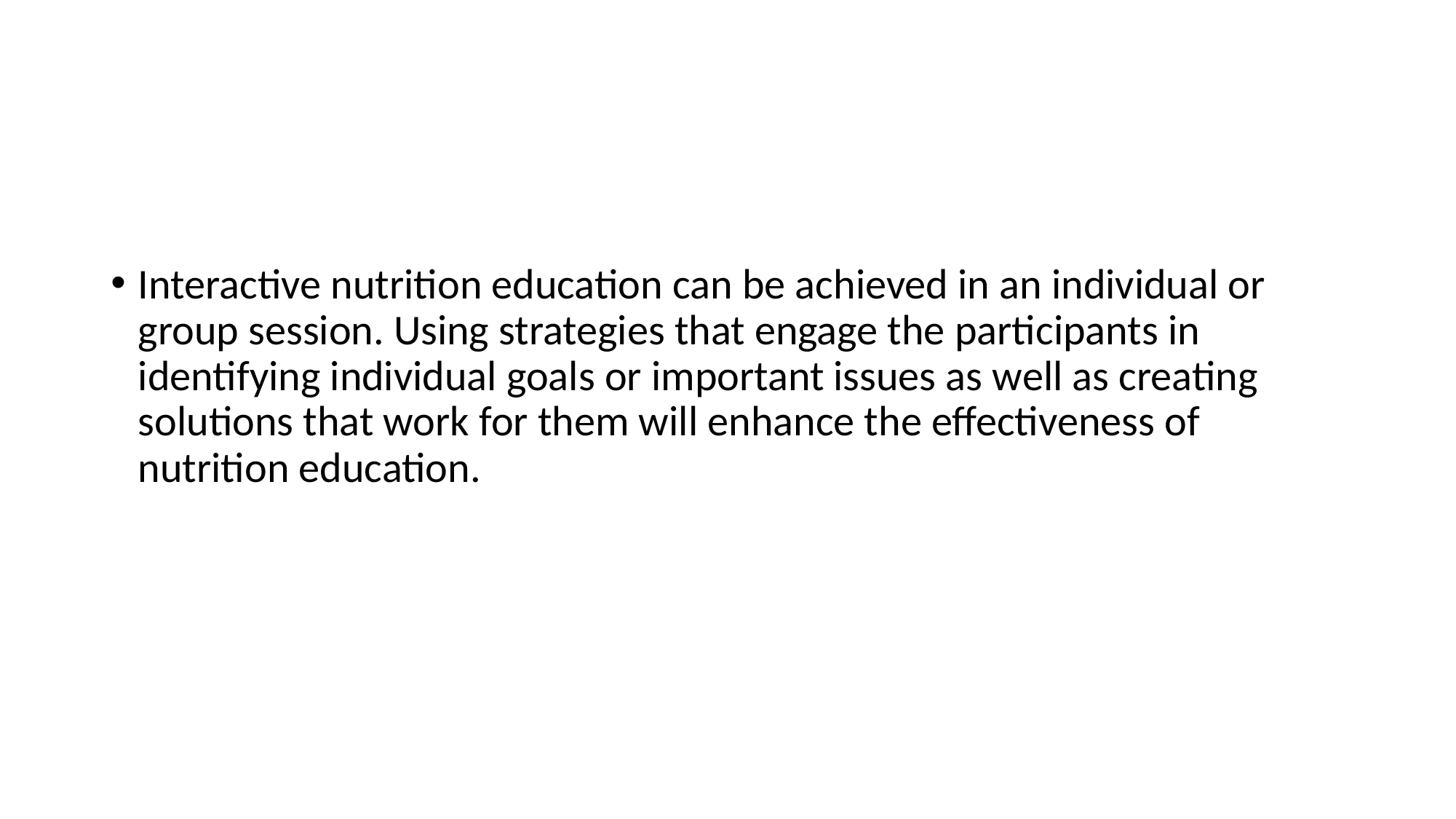

#
Interactive nutrition education can be achieved in an individual or group session. Using strategies that engage the participants in identifying individual goals or important issues as well as creating solutions that work for them will enhance the effectiveness of nutrition education.